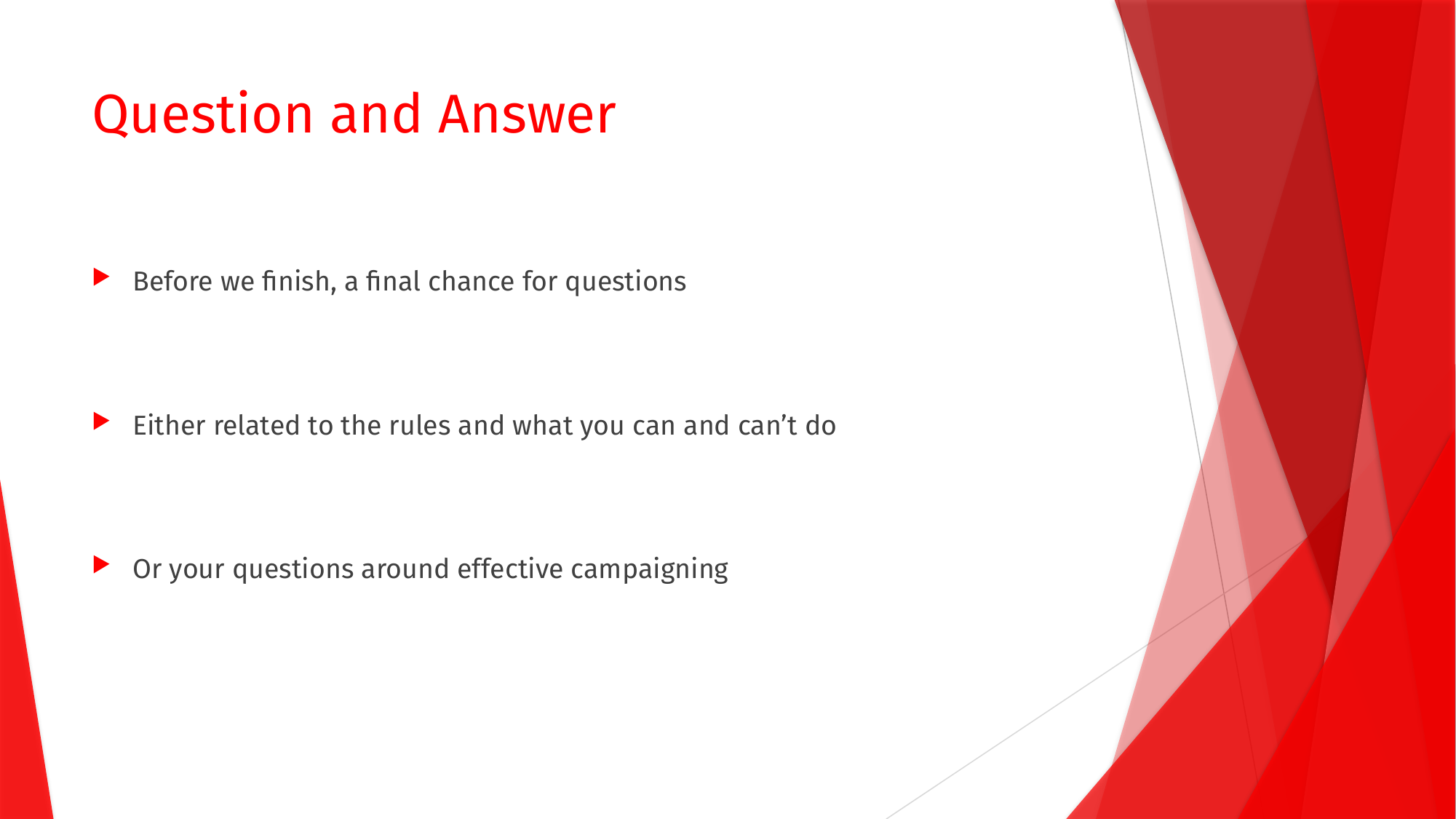

# Question and Answer
Before we finish, a final chance for questions

Either related to the rules and what you can and can’t do

Or your questions around effective campaigning